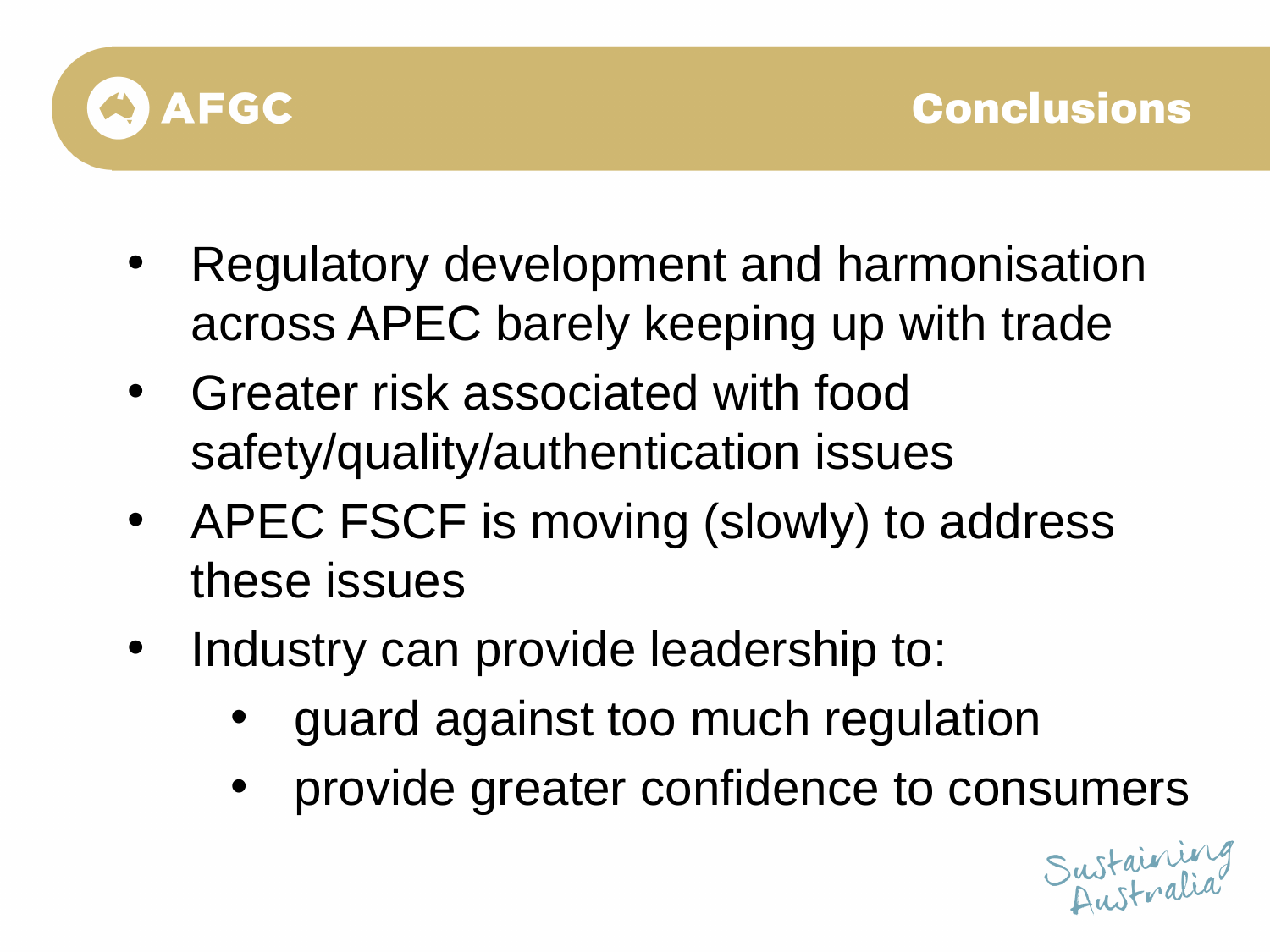

# Conclusions
Regulatory development and harmonisation across APEC barely keeping up with trade
Greater risk associated with food safety/quality/authentication issues
APEC FSCF is moving (slowly) to address these issues
Industry can provide leadership to:
guard against too much regulation
provide greater confidence to consumers